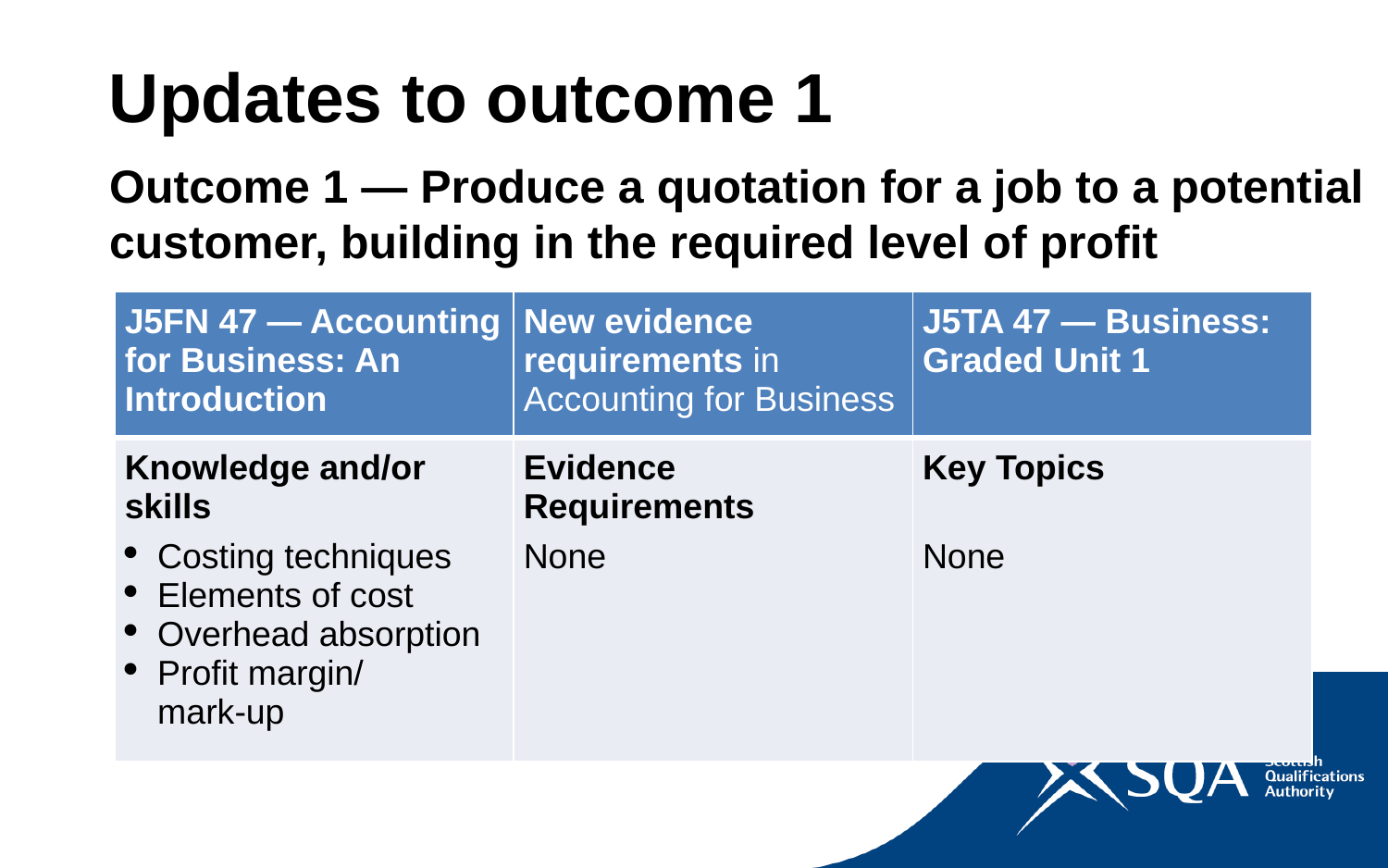

# Updates to outcome 1
Outcome 1 — Produce a quotation for a job to a potential customer, building in the required level of profit
| J5FN 47 — Accounting for Business: An Introduction | New evidence requirements in Accounting for Business | J5TA 47 — Business: Graded Unit 1 |
| --- | --- | --- |
| Knowledge and/or skills Costing techniques Elements of cost Overhead absorption Profit margin/ mark-up | Evidence Requirements None | Key Topics None |